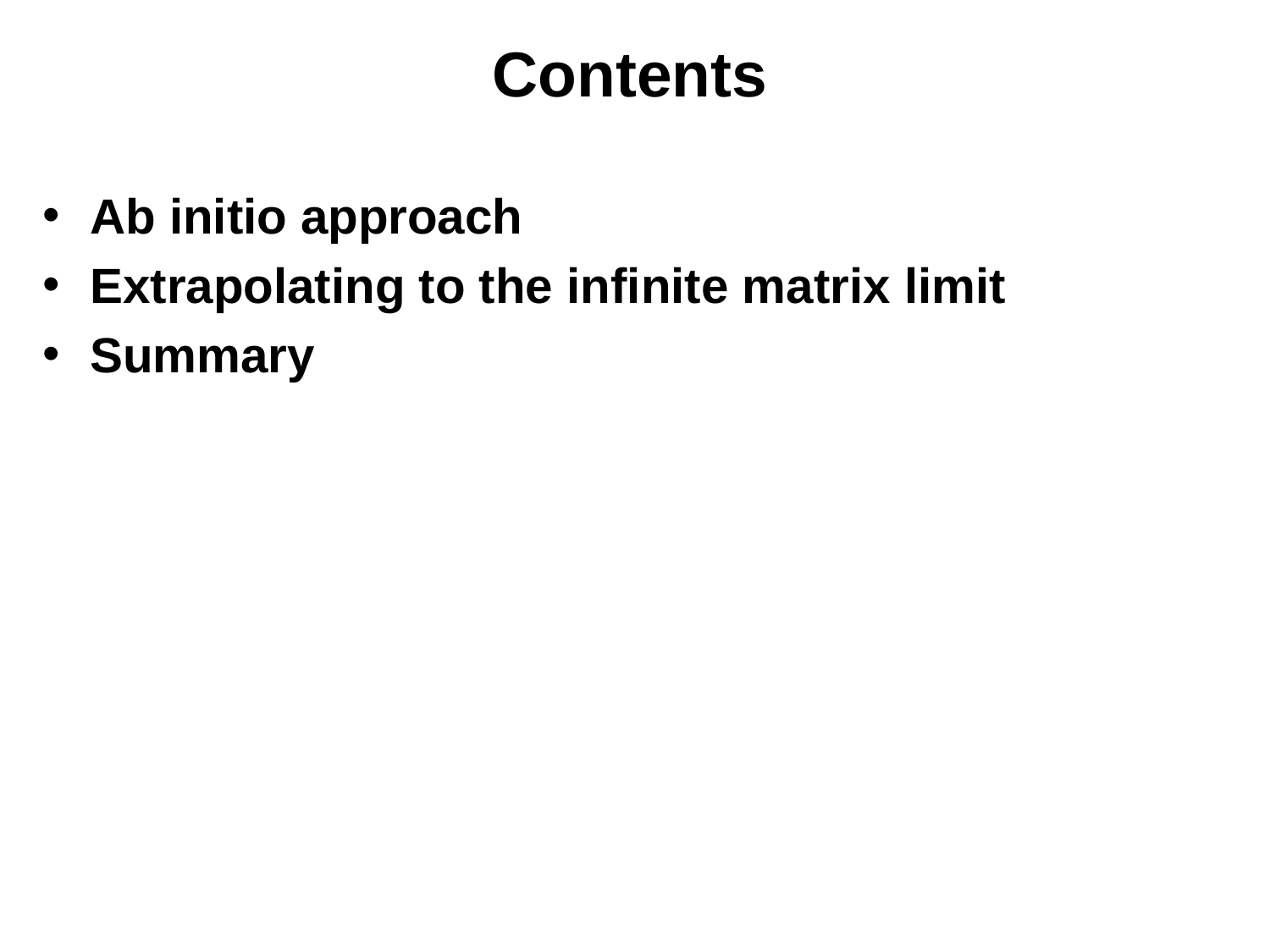

# Contents
Ab initio approach
Extrapolating to the infinite matrix limit
Summary